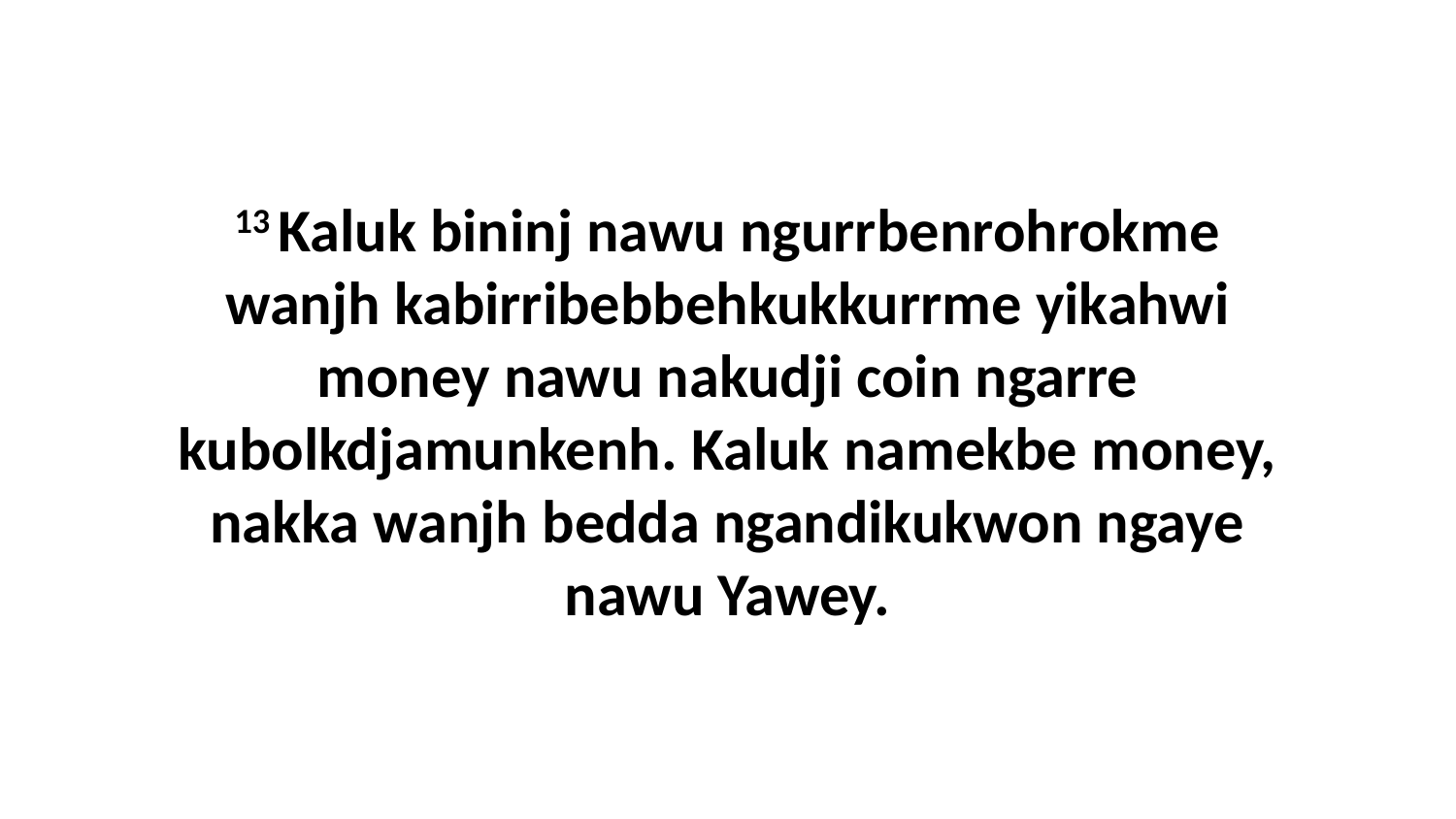

13 Kaluk bininj nawu ngurrbenrohrokme wanjh kabirribebbehkukkurrme yikahwi money nawu nakudji coin ngarre kubolkdjamunkenh. Kaluk namekbe money, nakka wanjh bedda ngandikukwon ngaye nawu Yawey.